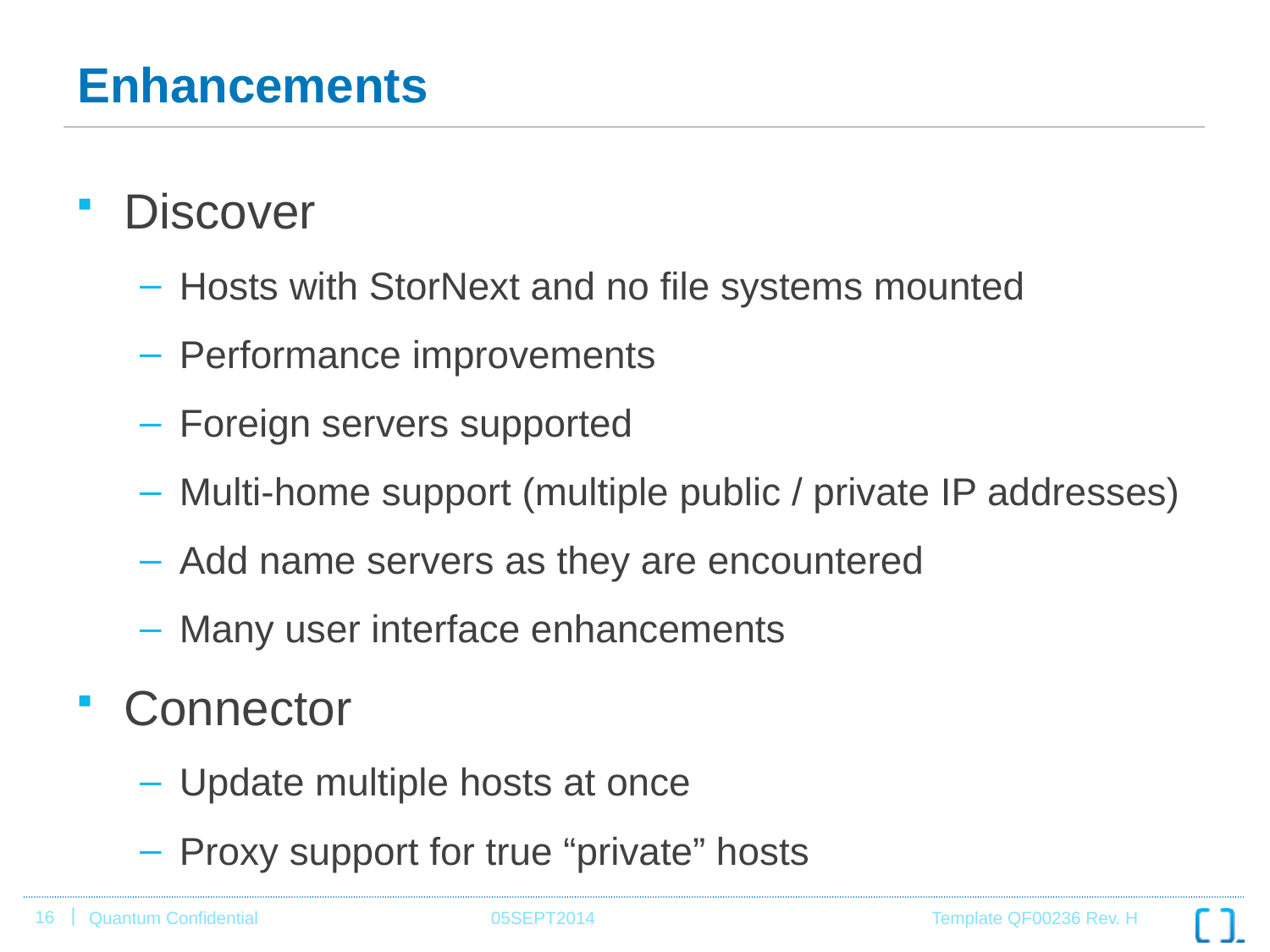

# Enhancements
Discover
Hosts with StorNext and no file systems mounted
Performance improvements
Foreign servers supported
Multi-home support (multiple public / private IP addresses)
Add name servers as they are encountered
Many user interface enhancements
Connector
Update multiple hosts at once
Proxy support for true “private” hosts